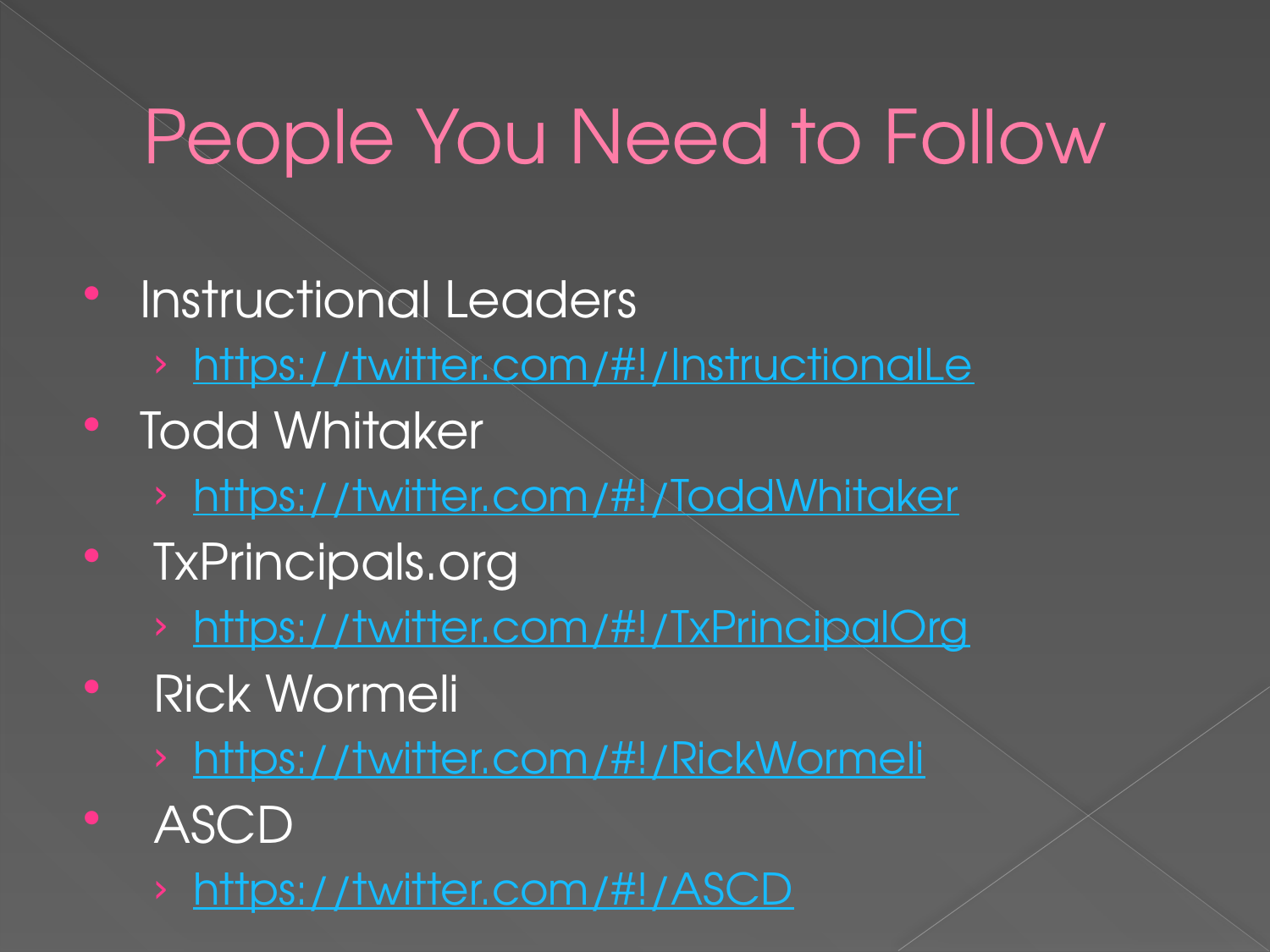

# People You Need to Follow
Instructional Leaders
https://twitter.com/#!/InstructionalLe
Todd Whitaker
https://twitter.com/#!/ToddWhitaker
 TxPrincipals.org
https://twitter.com/#!/TxPrincipalOrg
 Rick Wormeli
https://twitter.com/#!/RickWormeli
 ASCD
https://twitter.com/#!/ASCD